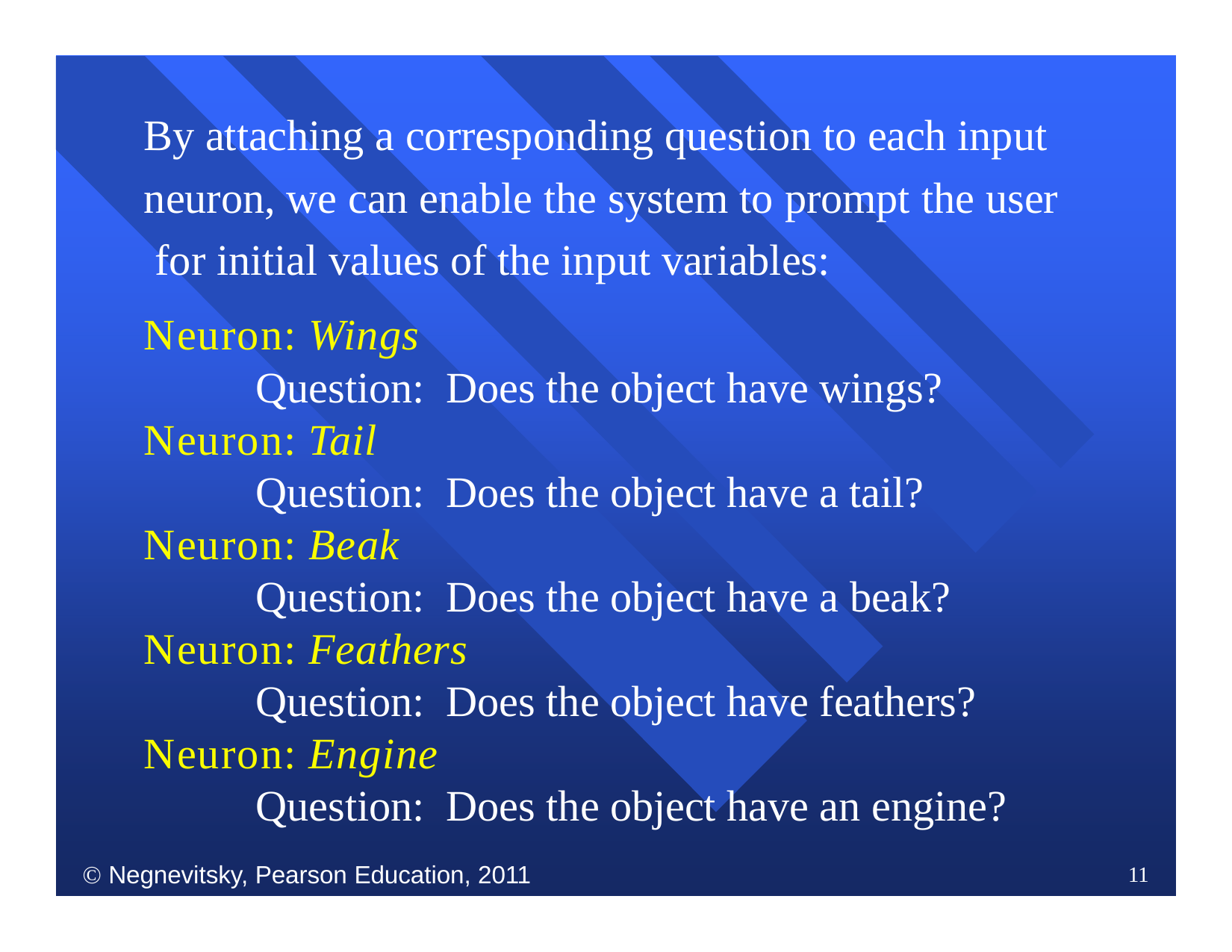

By attaching a corresponding question to each input  neuron, we can enable the system to prompt the user  for initial values of the input variables:
Neuron: Wings
Question: Does the object have wings?
Neuron: Tail
Question: Does the object have a tail?
Neuron: Beak
Question: Does the object have a beak?
Neuron: Feathers
Question: Does the object have feathers?
Neuron: Engine
Question: Does the object have an engine?
© Negnevitsky, Pearson Education, 2011
11